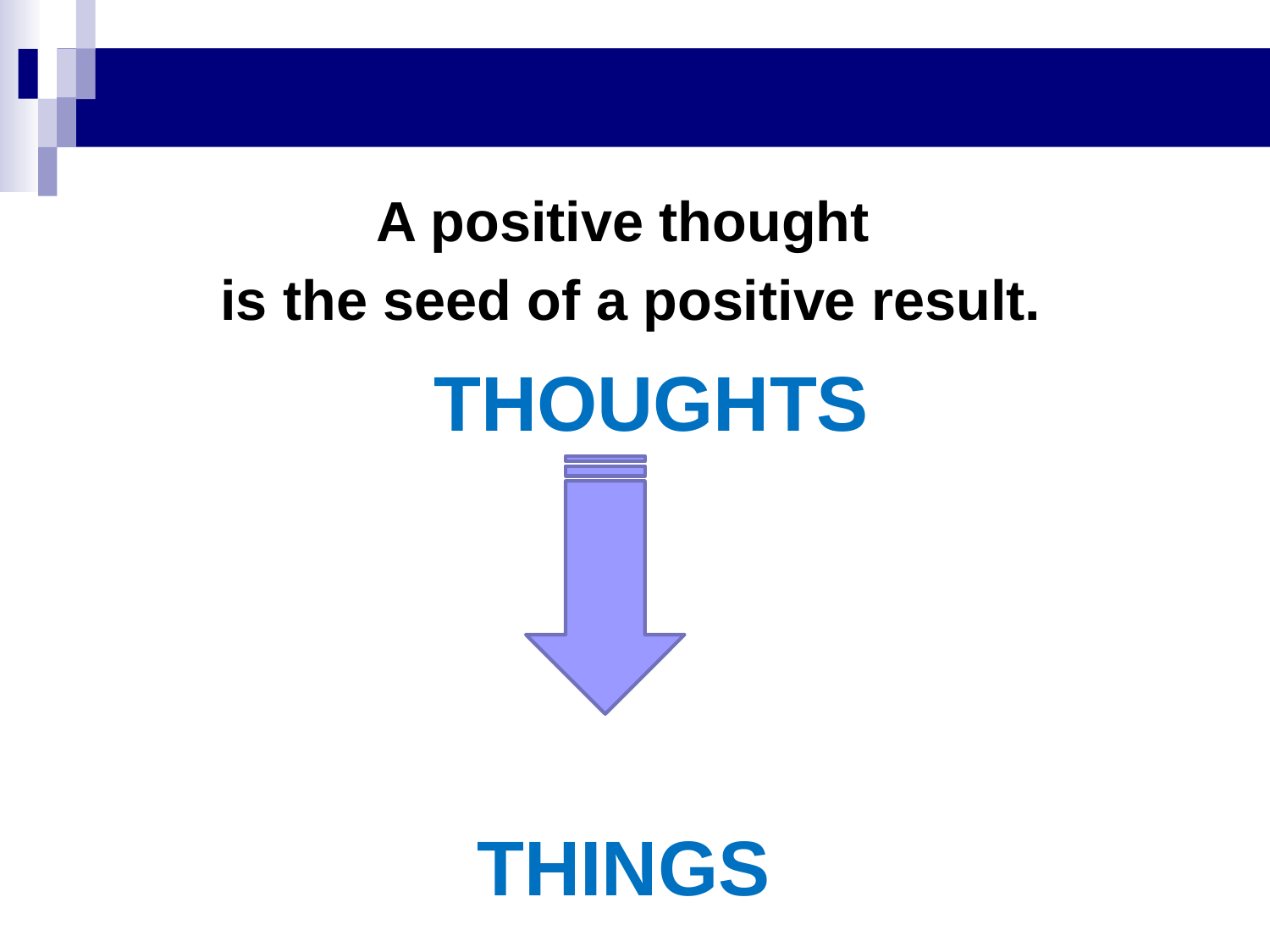

A positive thought
is the seed of a positive result.

              THOUGHTS

                THINGS